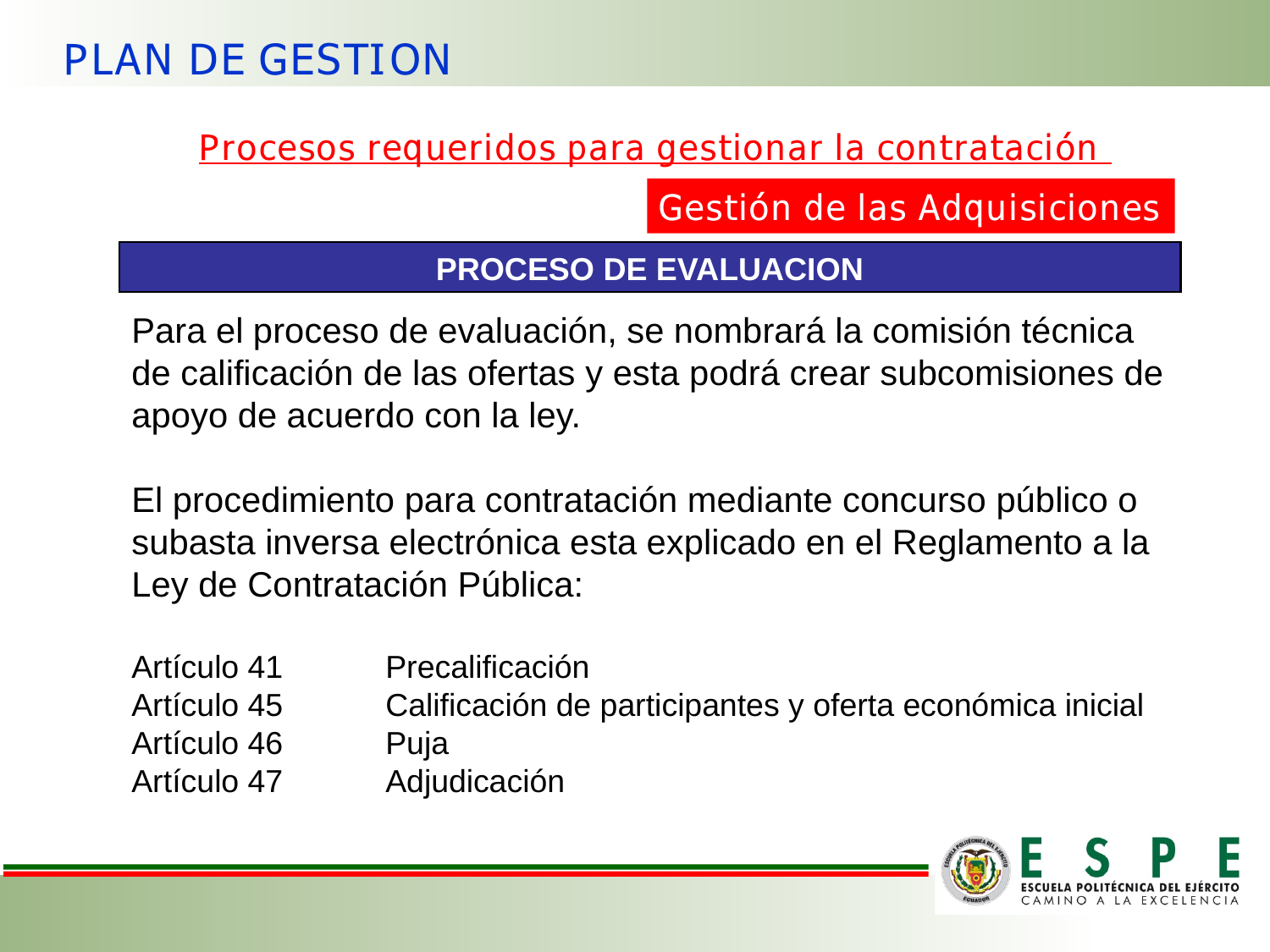

PLAN DE GESTION
Procesos requeridos para gestionar la contratación
Gestión de las Adquisiciones
PROCESO DE EVALUACION
Para el proceso de evaluación, se nombrará la comisión técnica de calificación de las ofertas y esta podrá crear subcomisiones de apoyo de acuerdo con la ley.

El procedimiento para contratación mediante concurso público o subasta inversa electrónica esta explicado en el Reglamento a la Ley de Contratación Pública:

Artículo 41	Precalificación
Artículo 45	Calificación de participantes y oferta económica inicial
Artículo 46	Puja
Artículo 47	Adjudicación